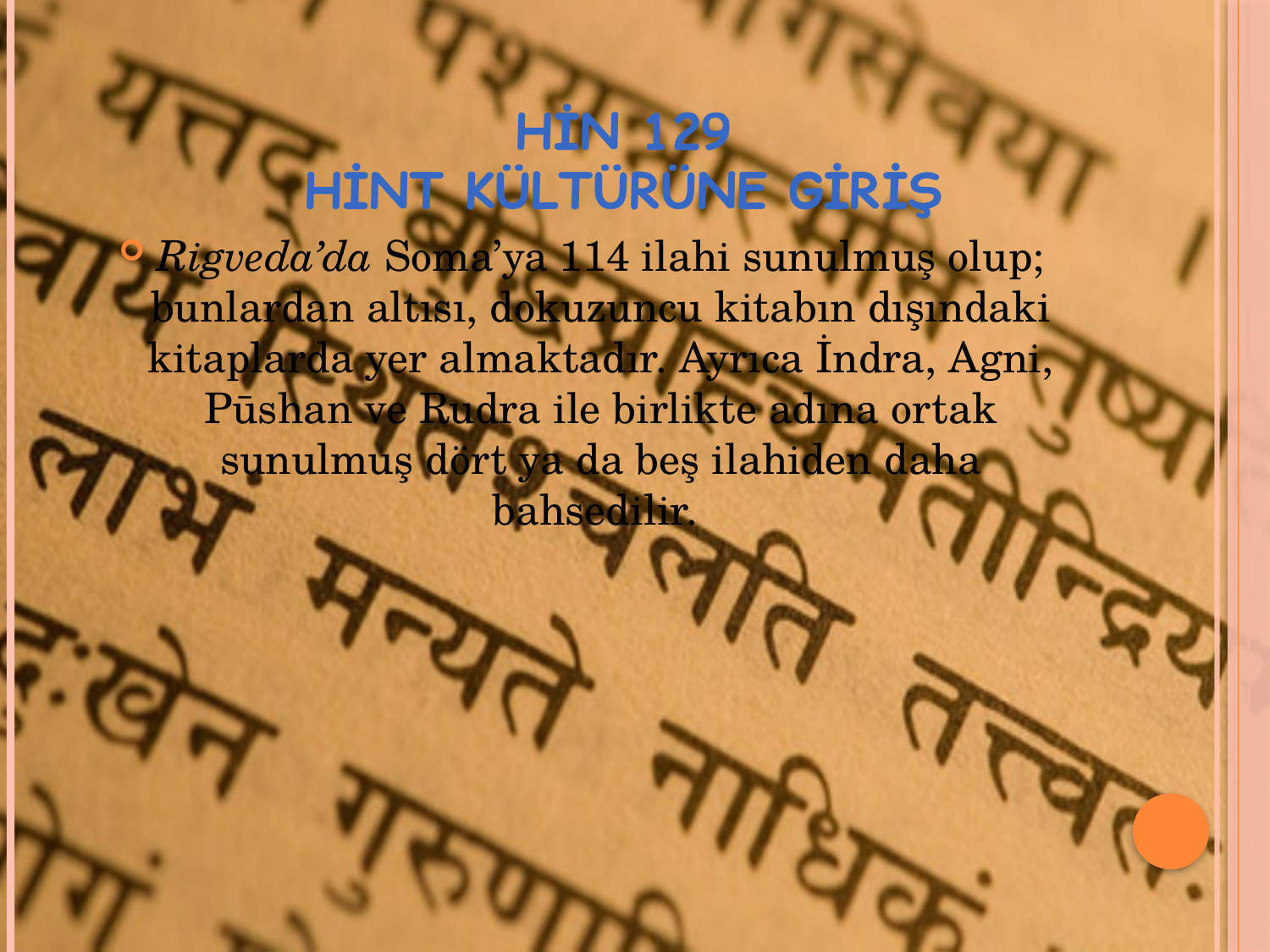

# HİN 129 HİNT KÜLTÜRÜNE GİRİŞ

Rigveda’da Soma’ya 114 ilahi sunulmuş olup; bunlardan altısı, dokuzuncu kitabın dışındaki kitaplarda yer almaktadır. Ayrıca İndra, Agni, Pūshan ve Rudra ile birlikte adına ortak sunulmuş dört ya da beş ilahiden daha bahsedilir.